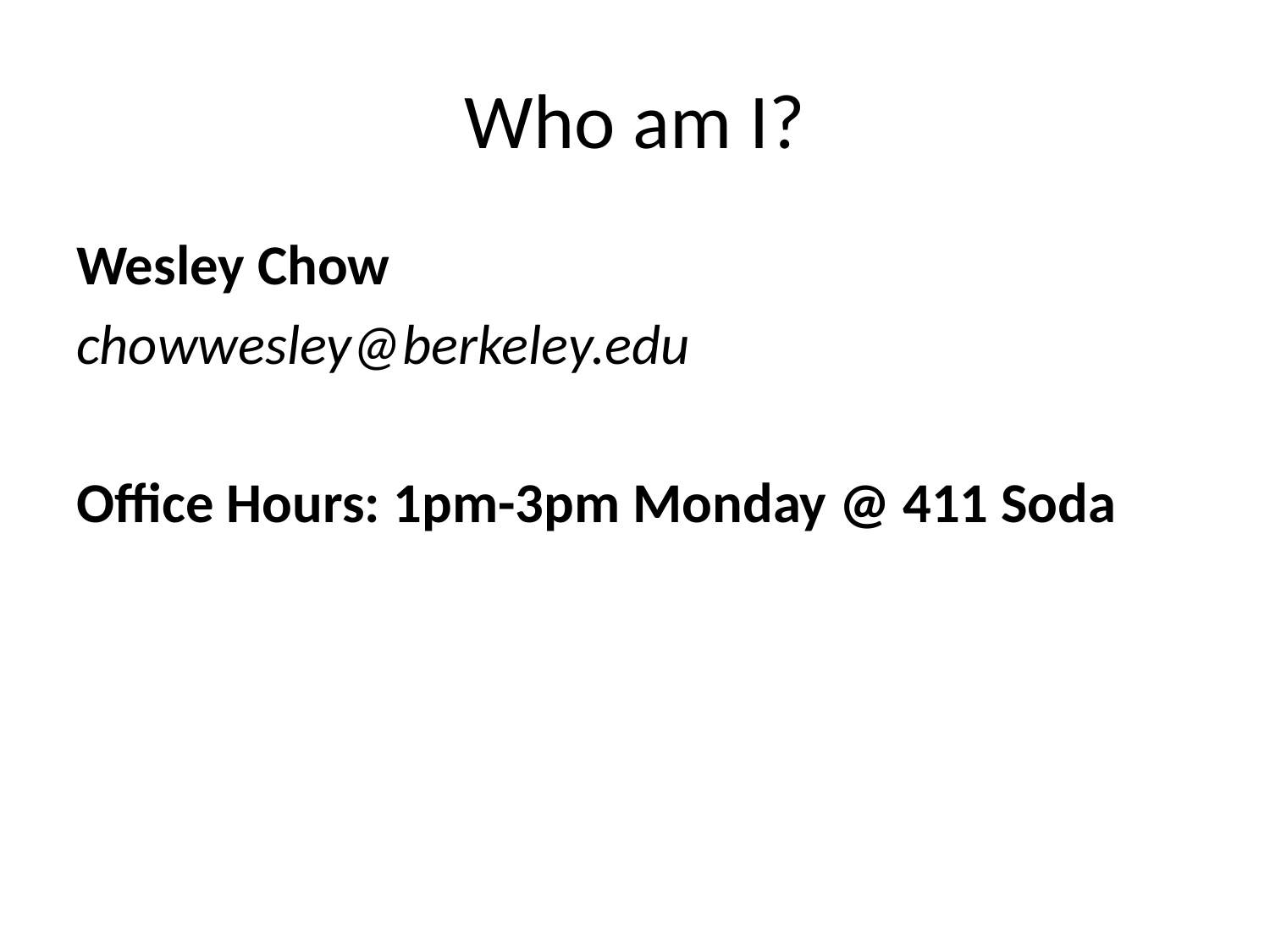

# Who am I?
Wesley Chow
chowwesley@berkeley.edu

Office Hours: 1pm-3pm Monday @ 411 Soda